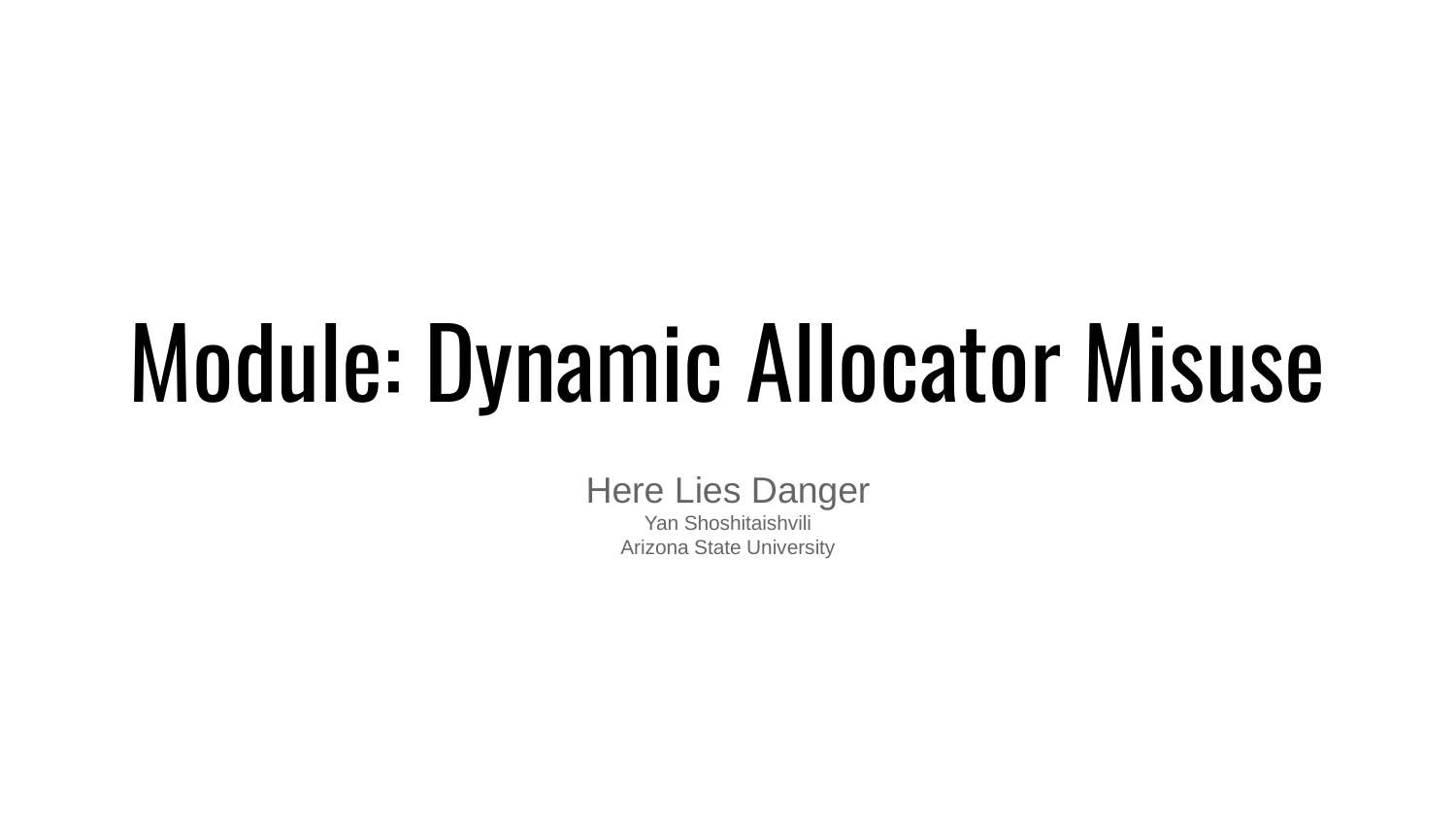

# Module: Dynamic Allocator Misuse
Here Lies Danger
Yan Shoshitaishvili
Arizona State University